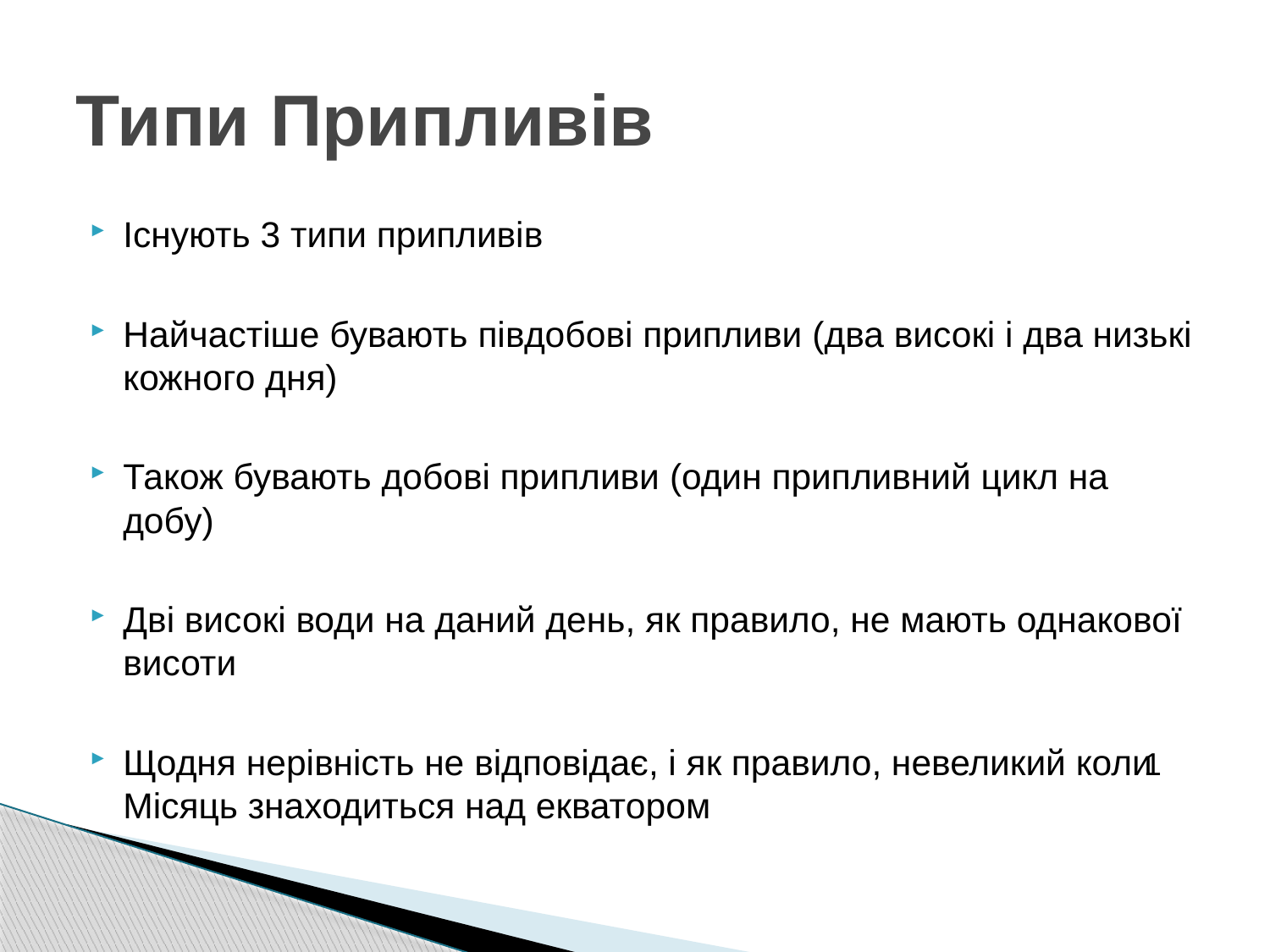

# Типи Припливів
Існують 3 типи припливів

Найчастіше бувають півдобові припливи (два високі і два низькі кожного дня)

Також бувають добові припливи (один припливний цикл на добу)

Дві високі води на даний день, як правило, не мають однакової висоти

Щодня нерівність не відповідає, і як правило, невеликий коли Місяць знаходиться над екватором

1